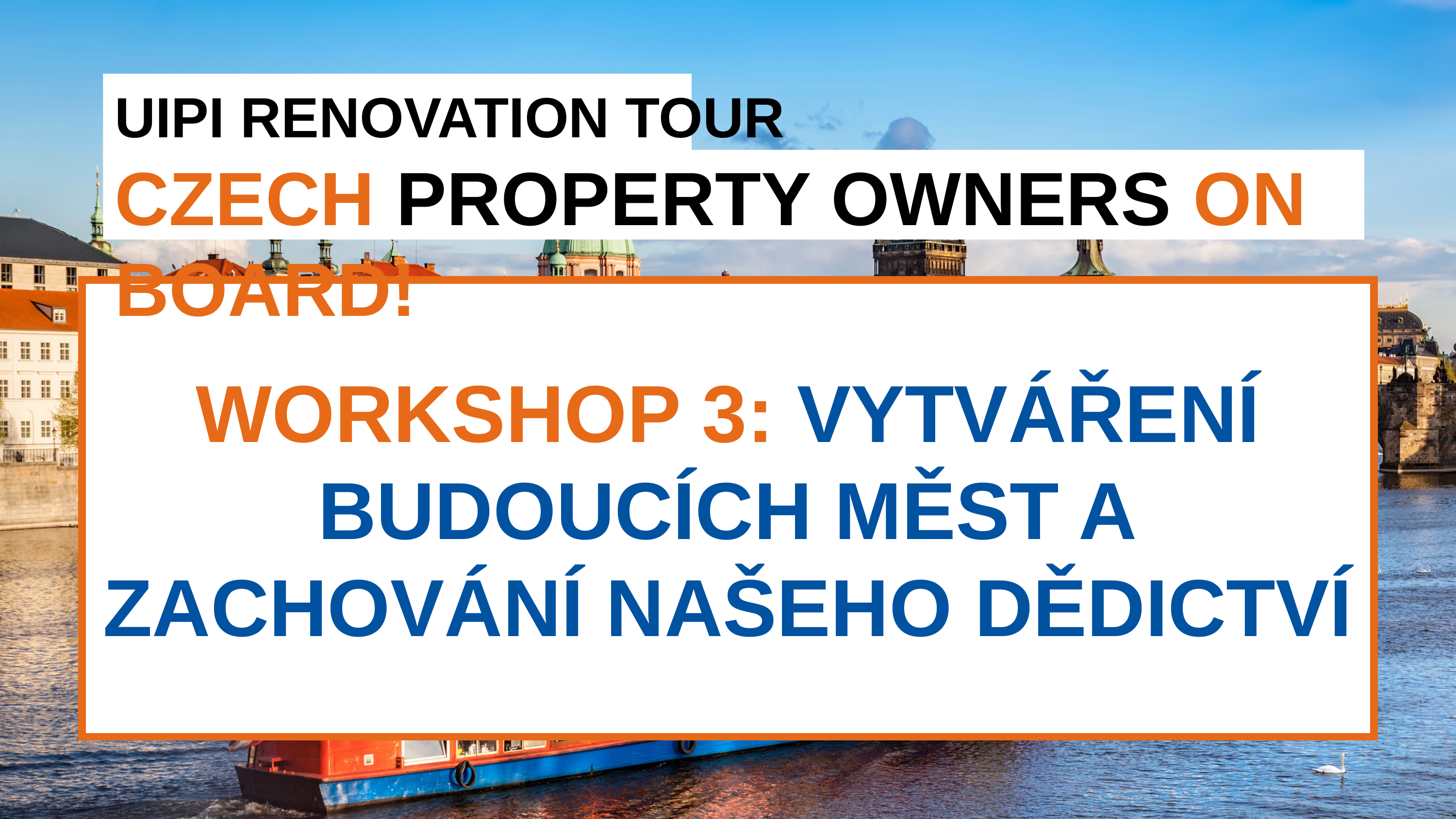

UIPI RENOVATION TOUR

CZECH PROPERTY OWNERS ON BOARD!

WORKSHOP 3: VYTVÁŘENÍ BUDOUCÍCH MĚST A
ZACHOVÁNÍ NAŠEHO DĚDICTVÍ